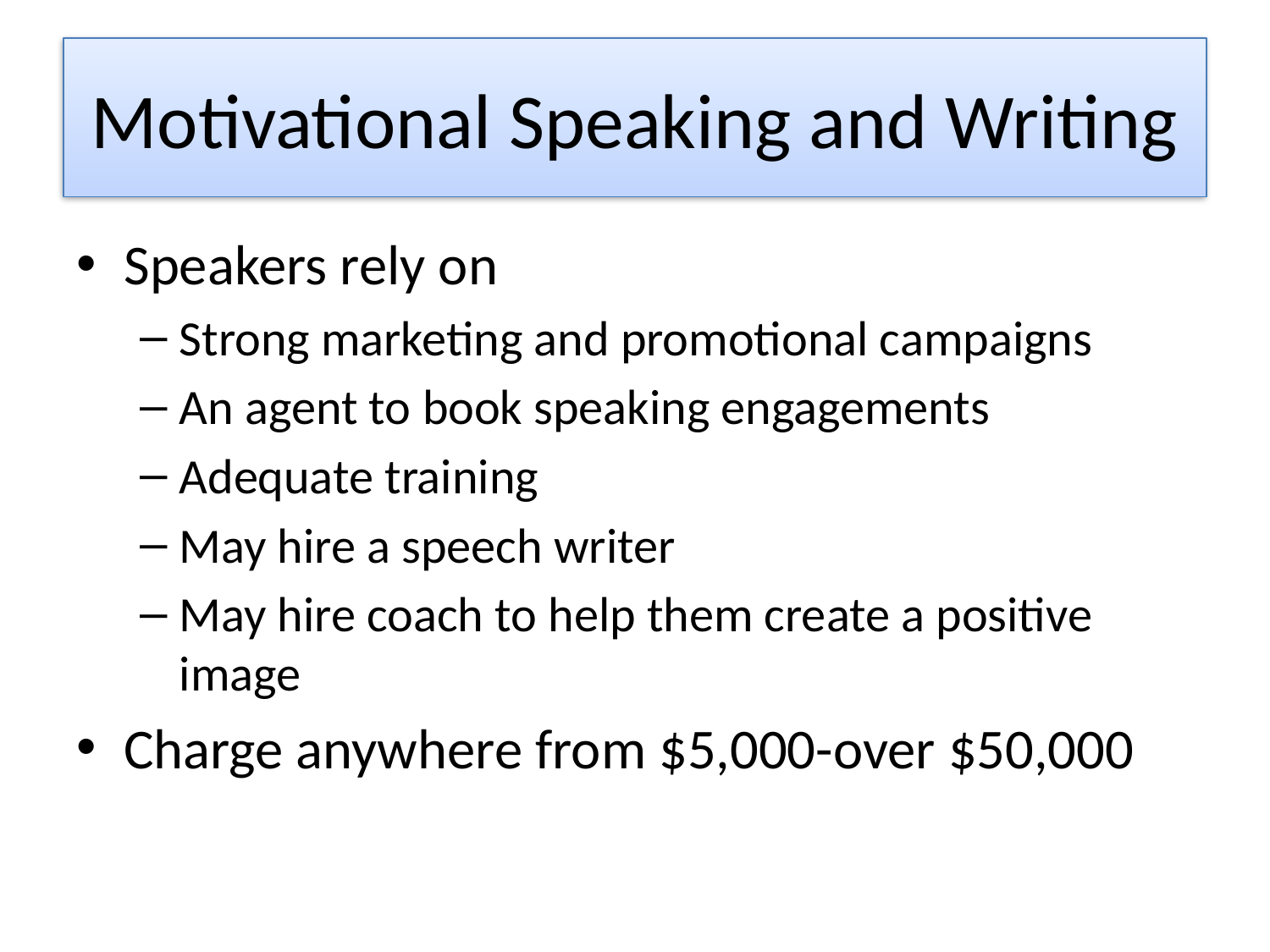

# Motivational Speaking and Writing
Speakers rely on
Strong marketing and promotional campaigns
An agent to book speaking engagements
Adequate training
May hire a speech writer
May hire coach to help them create a positive image
Charge anywhere from $5,000-over $50,000